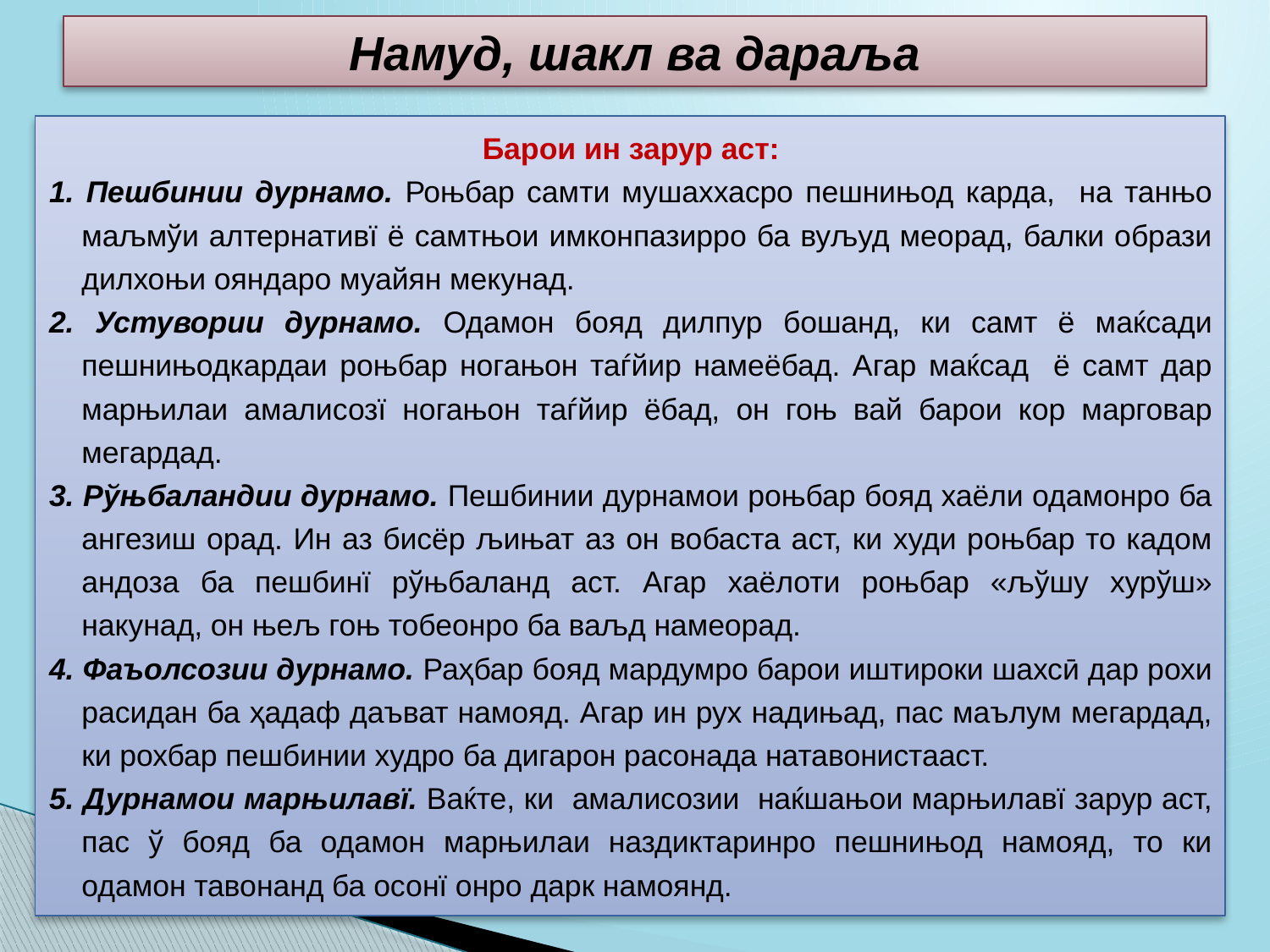

# Намуд, шакл ва дараља
Барои ин зарур аст:
1. Пешбинии дурнамо. Роњбар самти мушаххасро пешнињод карда,  на танњо маљмўи алтернативї ё самтњои имконпазирро ба вуљуд меорад, балки образи дилхоњи ояндаро муайян мекунад.
2. Устувории дурнамо. Одамон бояд дилпур бошанд, ки самт ё маќсади пешнињодкардаи роњбар ногањон таѓйир намеёбад. Агар маќсад  ё самт дар марњилаи амалисозї ногањон таѓйир ёбад, он гоњ вай барои кор марговар мегардад.
3. Рўњбаландии дурнамо. Пешбинии дурнамои роњбар бояд хаёли одамонро ба ангезиш орад. Ин аз бисёр љињат аз он вобаста аст, ки худи роњбар то кадом андоза ба пешбинї рўњбаланд аст. Агар хаёлоти роњбар «љўшу хурўш» накунад, он њељ гоњ тобеонро ба ваљд намеорад.
4. Фаъолсозии дурнамо. Раҳбар бояд мардумро барои иштироки шахсӣ дар рохи расидан ба ҳадаф даъват намояд. Агар ин рух надињад, пас маълум мегардад, ки рохбар пешбинии худро ба дигарон расонада натавонистааст.
5. Дурнамои марњилавї. Ваќте, ки  амалисозии  наќшањои марњилавї зарур аст, пас ў бояд ба одамон марњилаи наздиктаринро пешнињод намояд, то ки одамон тавонанд ба осонї онро дарк намоянд.